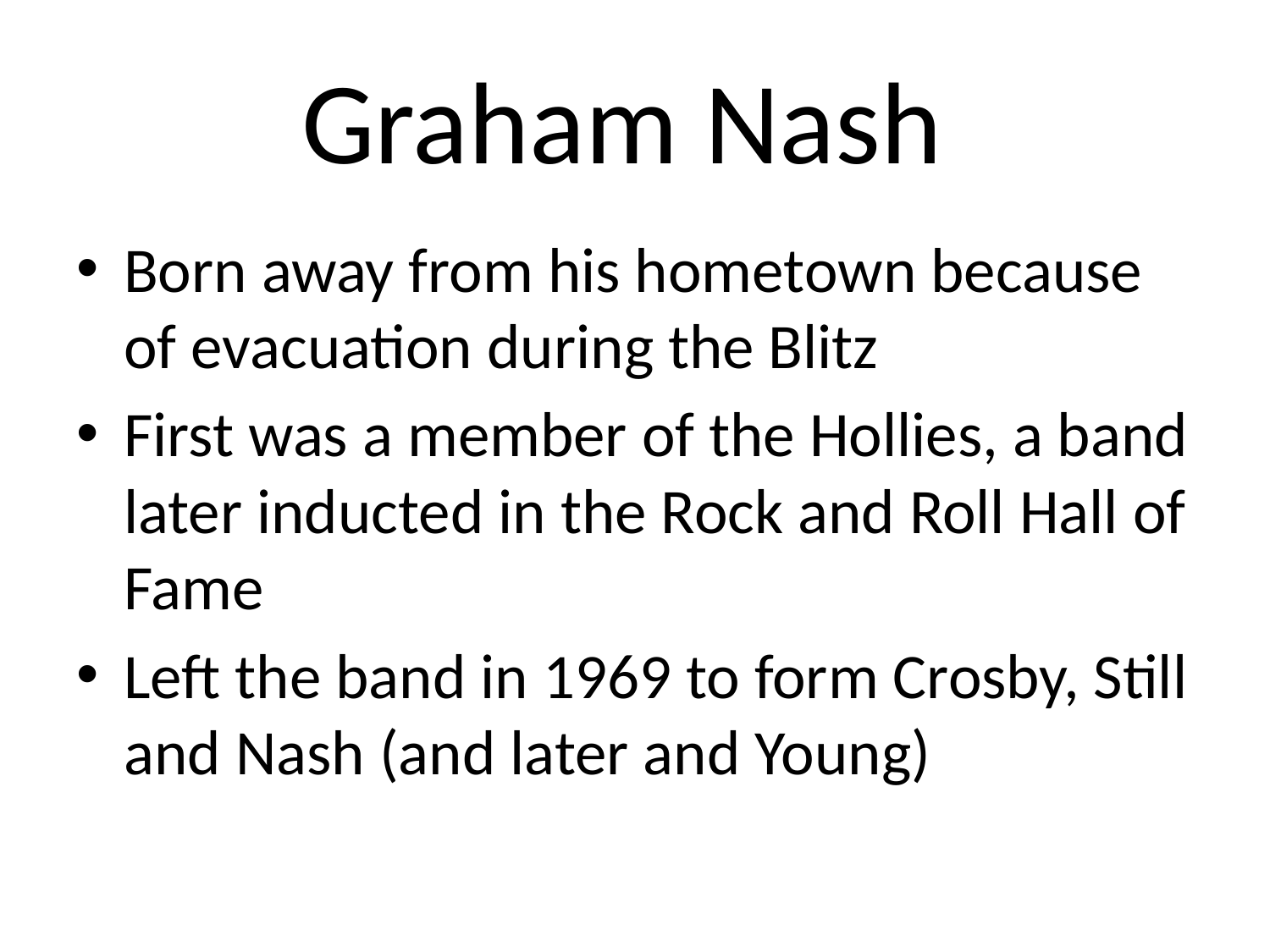

# Graham Nash
Born away from his hometown because of evacuation during the Blitz
First was a member of the Hollies, a band later inducted in the Rock and Roll Hall of Fame
Left the band in 1969 to form Crosby, Still and Nash (and later and Young)